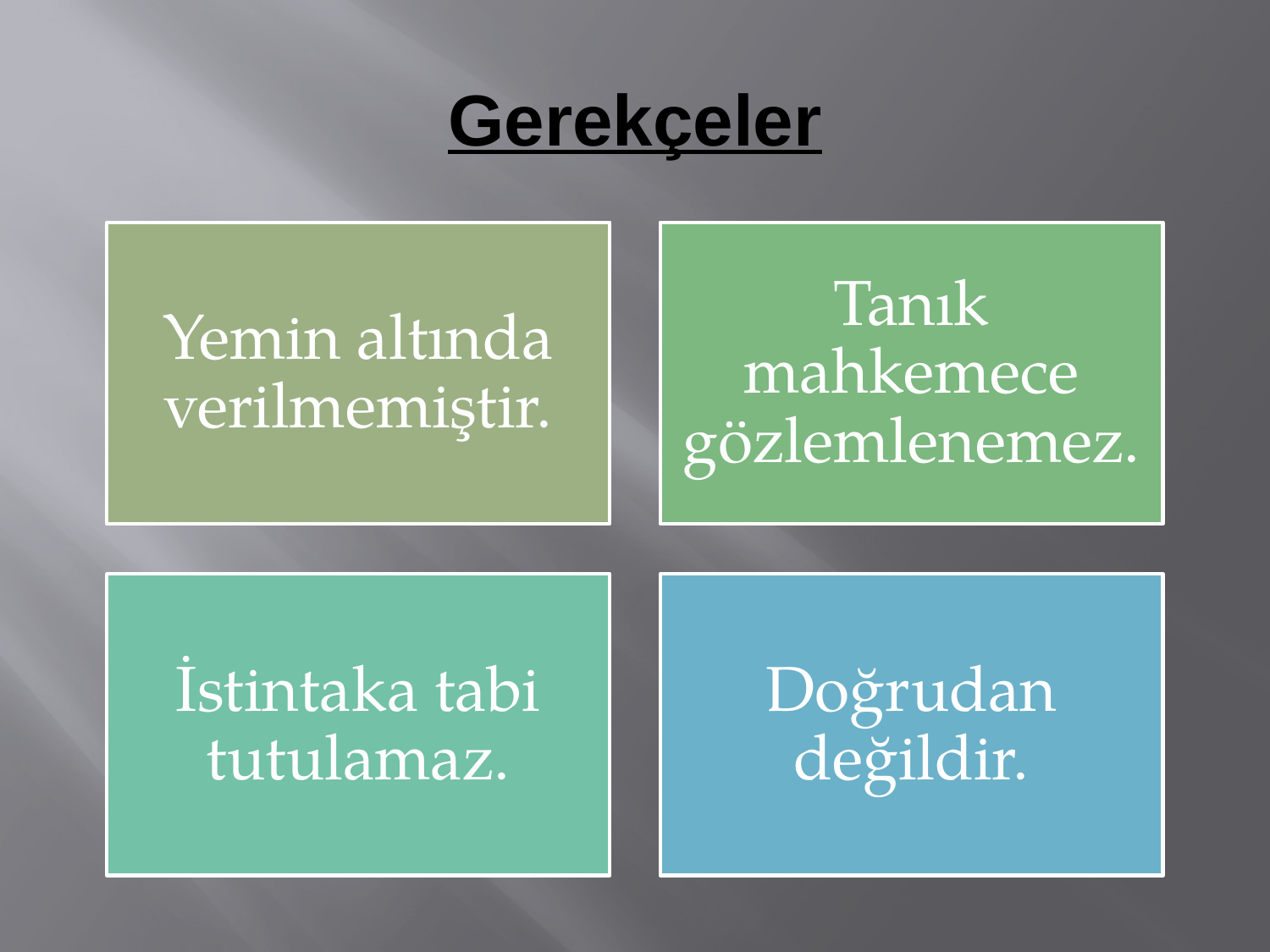

# Gerekçeler
Yemin altında verilmemiştir.
Tanık mahkemece gözlemlenemez.
İstintaka tabi tutulamaz.
Doğrudan değildir.